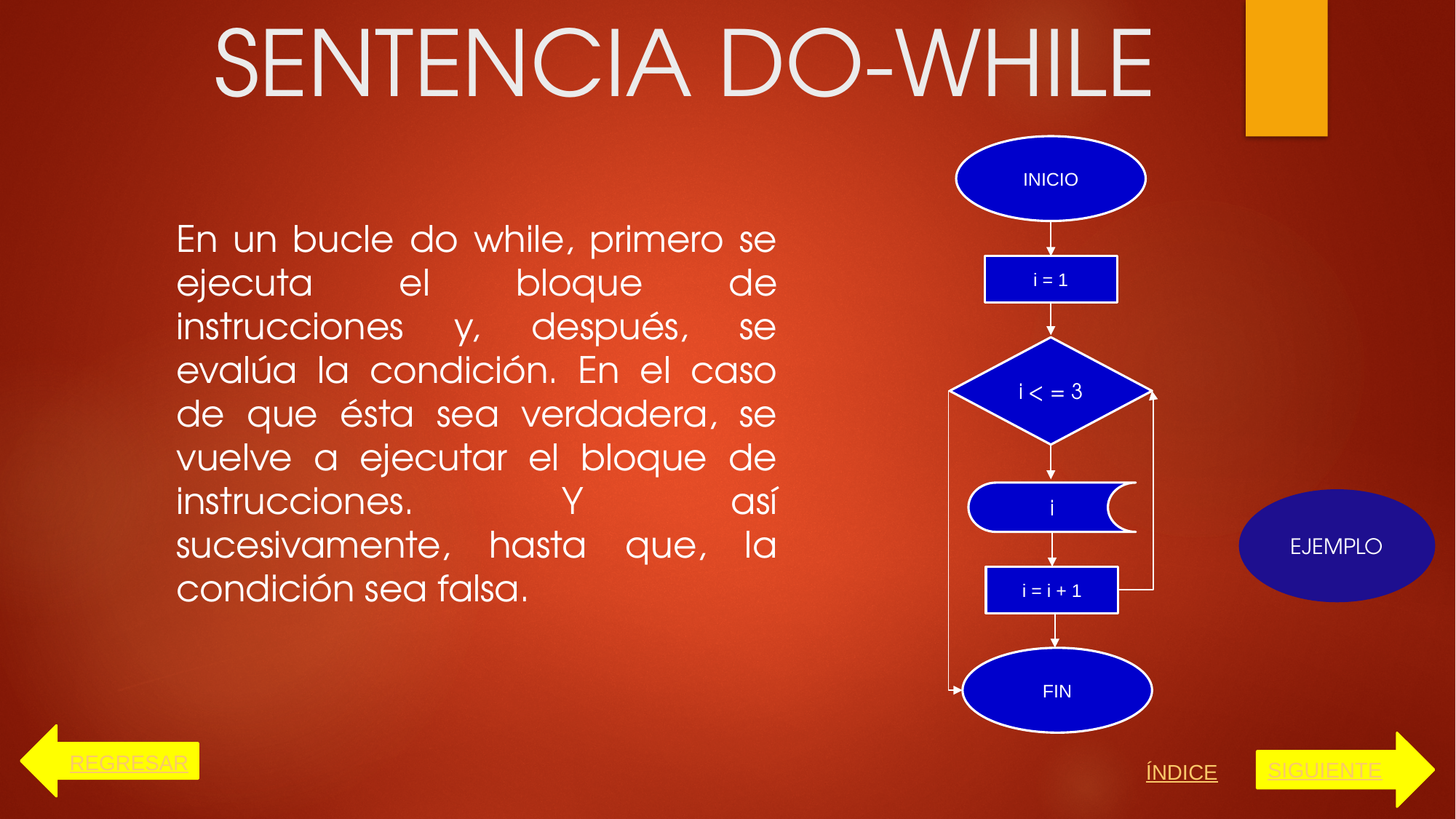

# SENTENCIA DO-WHILE
INICIO
i = 1
i < = 3
i
i = i + 1
FIN
En un bucle do while, primero se ejecuta el bloque de instrucciones y, después, se evalúa la condición. En el caso de que ésta sea verdadera, se vuelve a ejecutar el bloque de instrucciones. Y así sucesivamente, hasta que, la condición sea falsa.
EJEMPLO

REGRESAR

SIGUIENTE
ÍNDICE